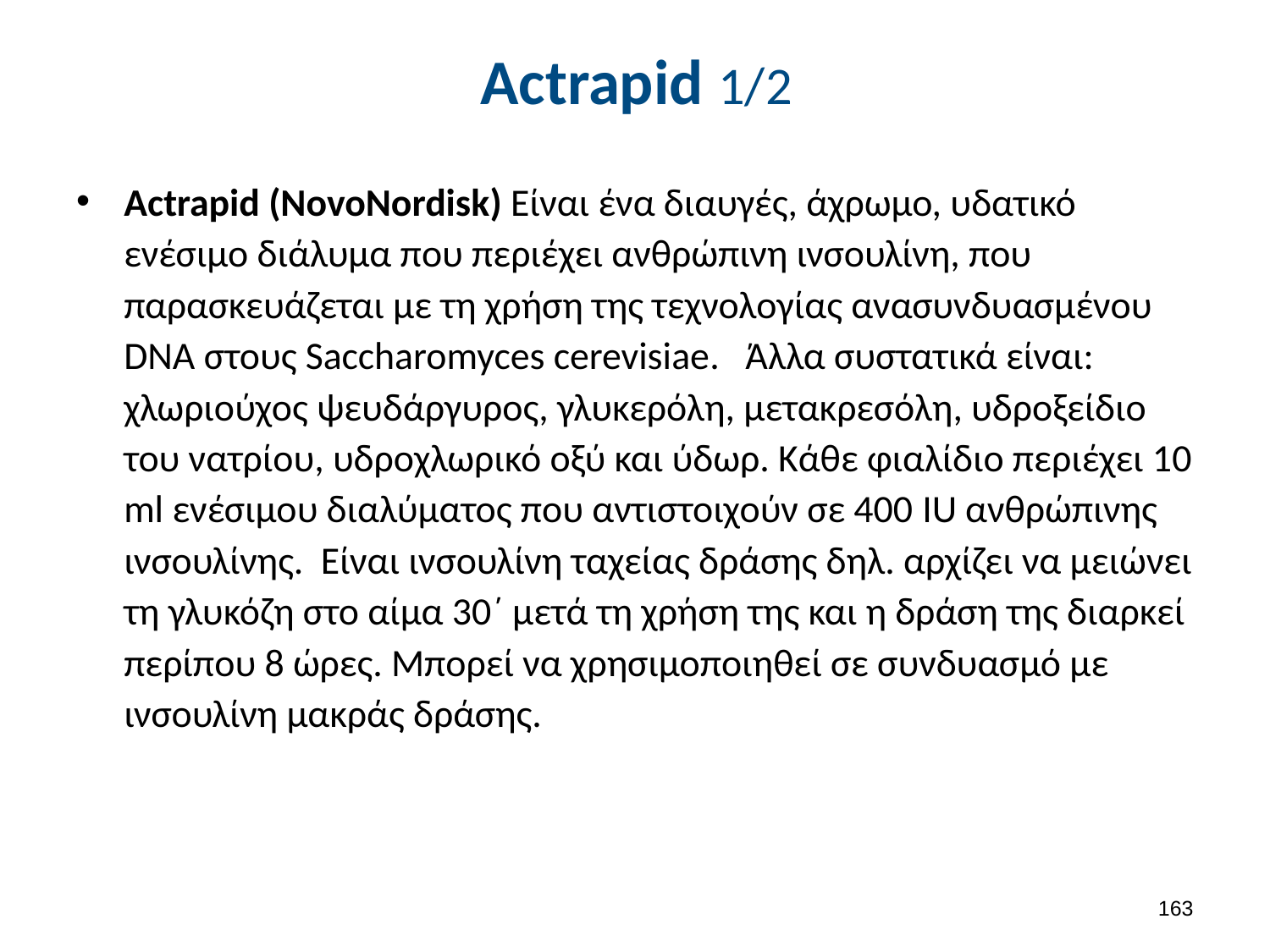

# Actrapid 1/2
Actrapid (NovoNordisk) Είναι ένα διαυγές, άχρωμο, υδατικό ενέσιμο διάλυμα που περιέχει ανθρώπινη ινσουλίνη, που παρασκευάζεται με τη χρήση της τεχνολογίας ανασυνδυασμένου DNA στους Saccharomyces cerevisiae.   Άλλα συστατικά είναι: χλωριούχος ψευδάργυρος, γλυκερόλη, μετακρεσόλη, υδροξείδιο του νατρίου, υδροχλωρικό οξύ και ύδωρ. Κάθε φιαλίδιο περιέχει 10 ml ενέσιμου διαλύματος που αντιστοιχούν σε 400 IU ανθρώπινης ινσουλίνης.  Είναι ινσουλίνη ταχείας δράσης δηλ. αρχίζει να μειώνει τη γλυκόζη στο αίμα 30΄ μετά τη χρήση της και η δράση της διαρκεί περίπου 8 ώρες. Μπορεί να χρησιμοποιηθεί σε συνδυασμό με ινσουλίνη μακράς δράσης.
163